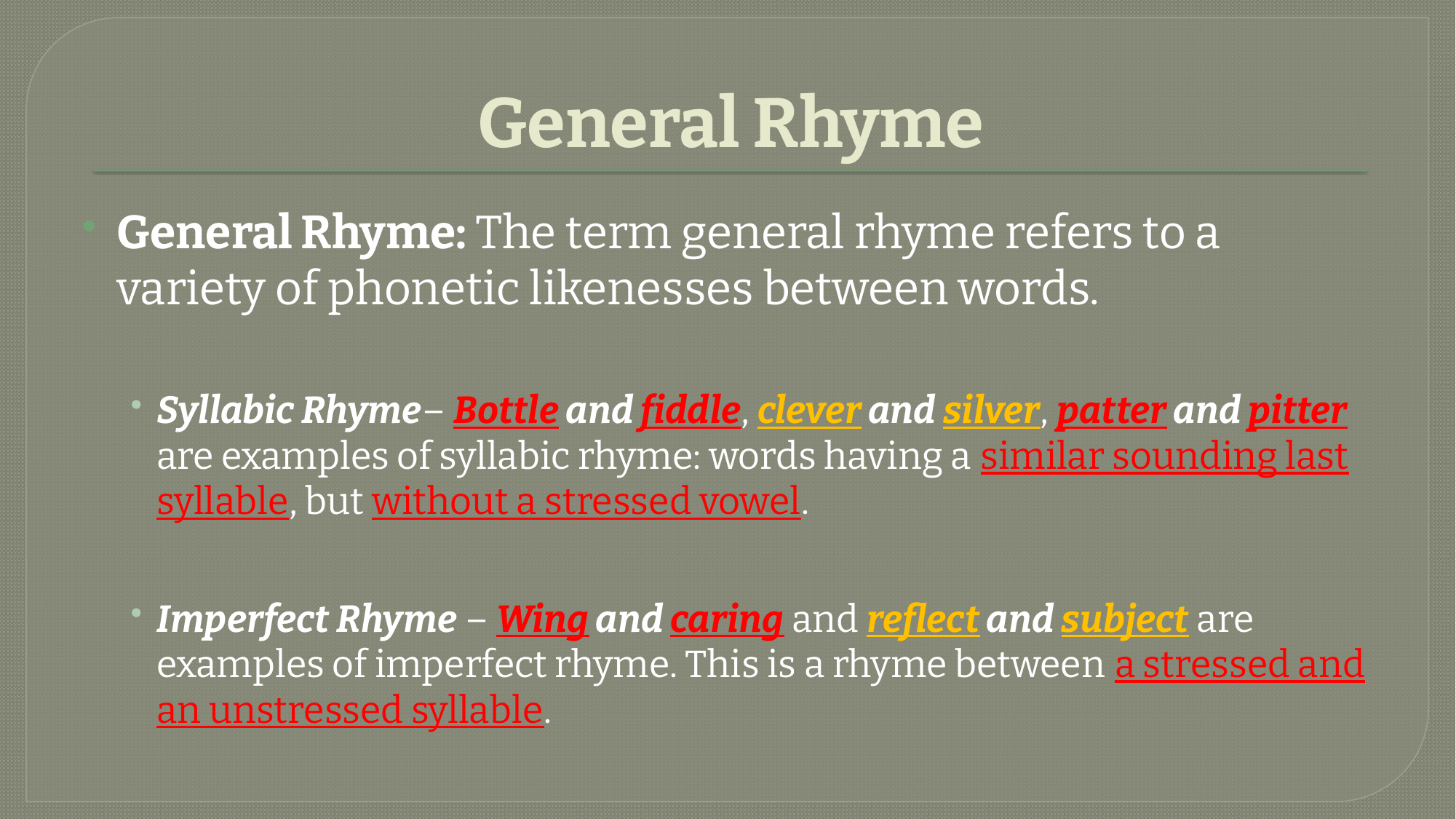

# General Rhyme
General Rhyme: The term general rhyme refers to a variety of phonetic likenesses between words.

Syllabic Rhyme– Bottle and fiddle, clever and silver, patter and pitter are examples of syllabic rhyme: words having a similar sounding last syllable, but without a stressed vowel.

Imperfect Rhyme – Wing and caring and reflect and subject are examples of imperfect rhyme. This is a rhyme between a stressed and an unstressed syllable.